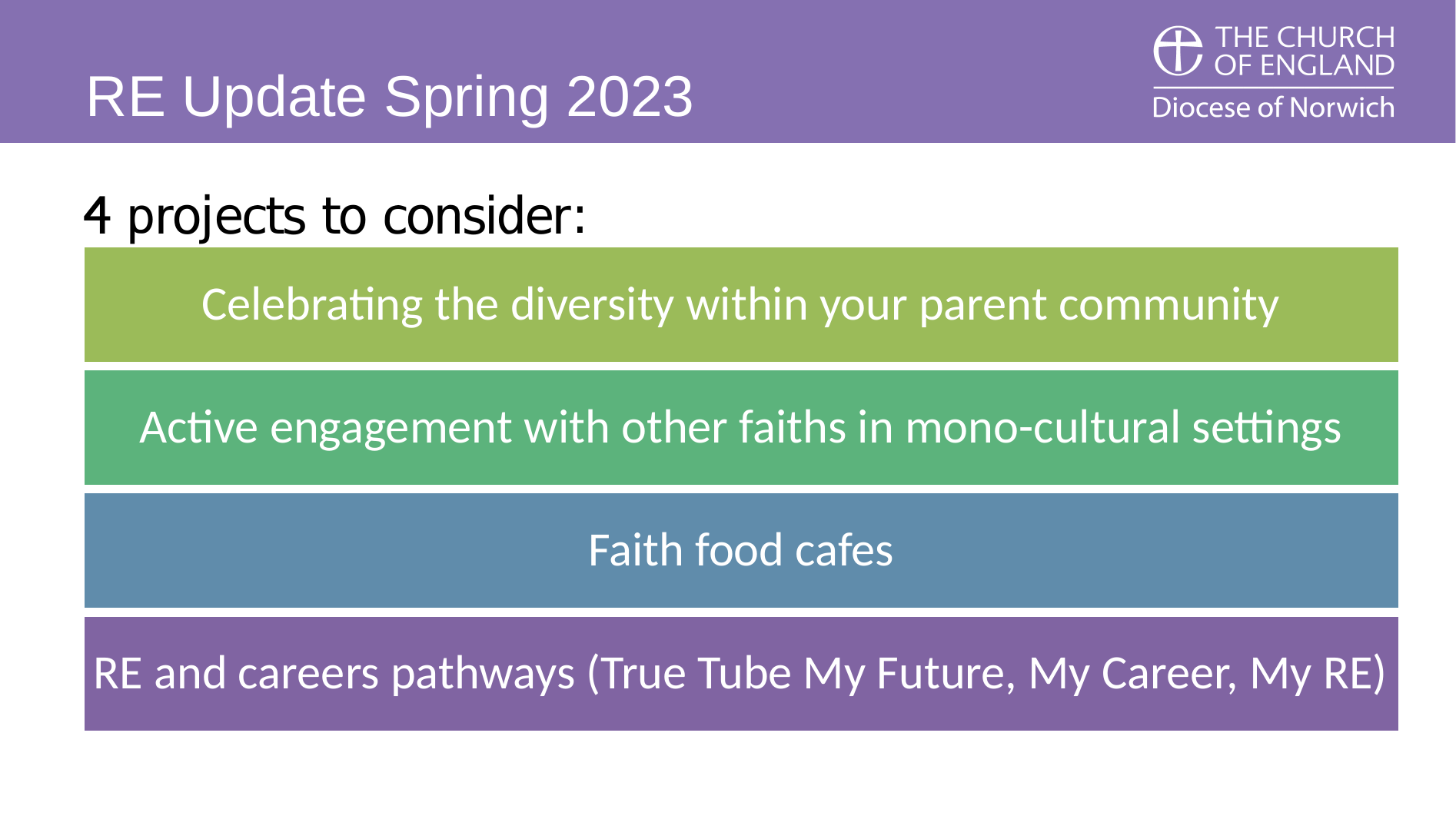

# RE Update Spring 2023
4 projects to consider:

Celebrating the diversity within your parent community
Active engagement with other faiths in mono-cultural settings
Faith food cafes
RE and careers pathways (True Tube My Future, My Career, My RE)